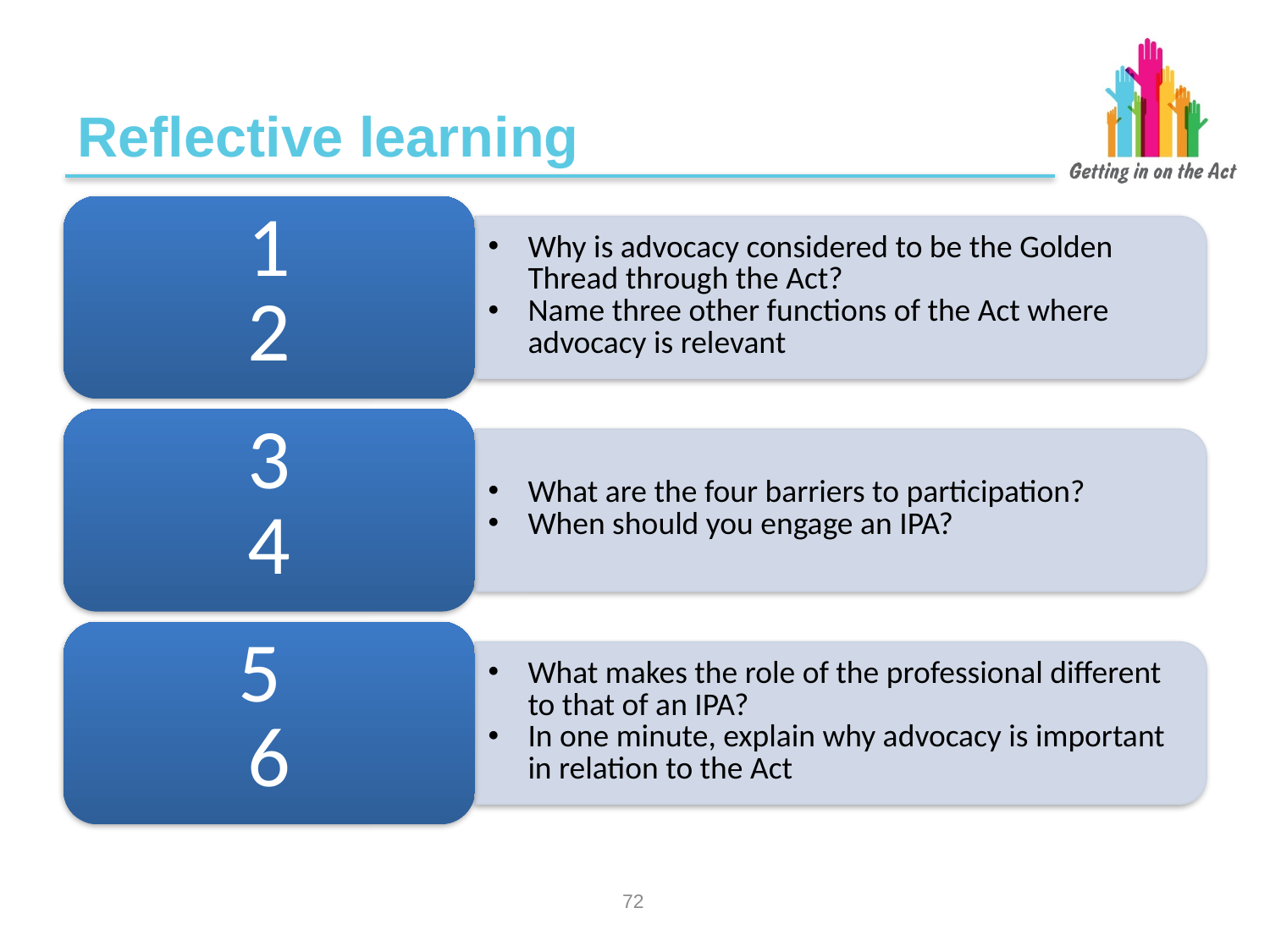

# Reflective learning
1
2
Why is advocacy considered to be the Golden Thread through the Act?
Name three other functions of the Act where advocacy is relevant
3
4
5
6
What makes the role of the professional different to that of an IPA?
In one minute, explain why advocacy is important in relation to the Act
When should you engage an IPA?
What are the four barriers to participation?
72